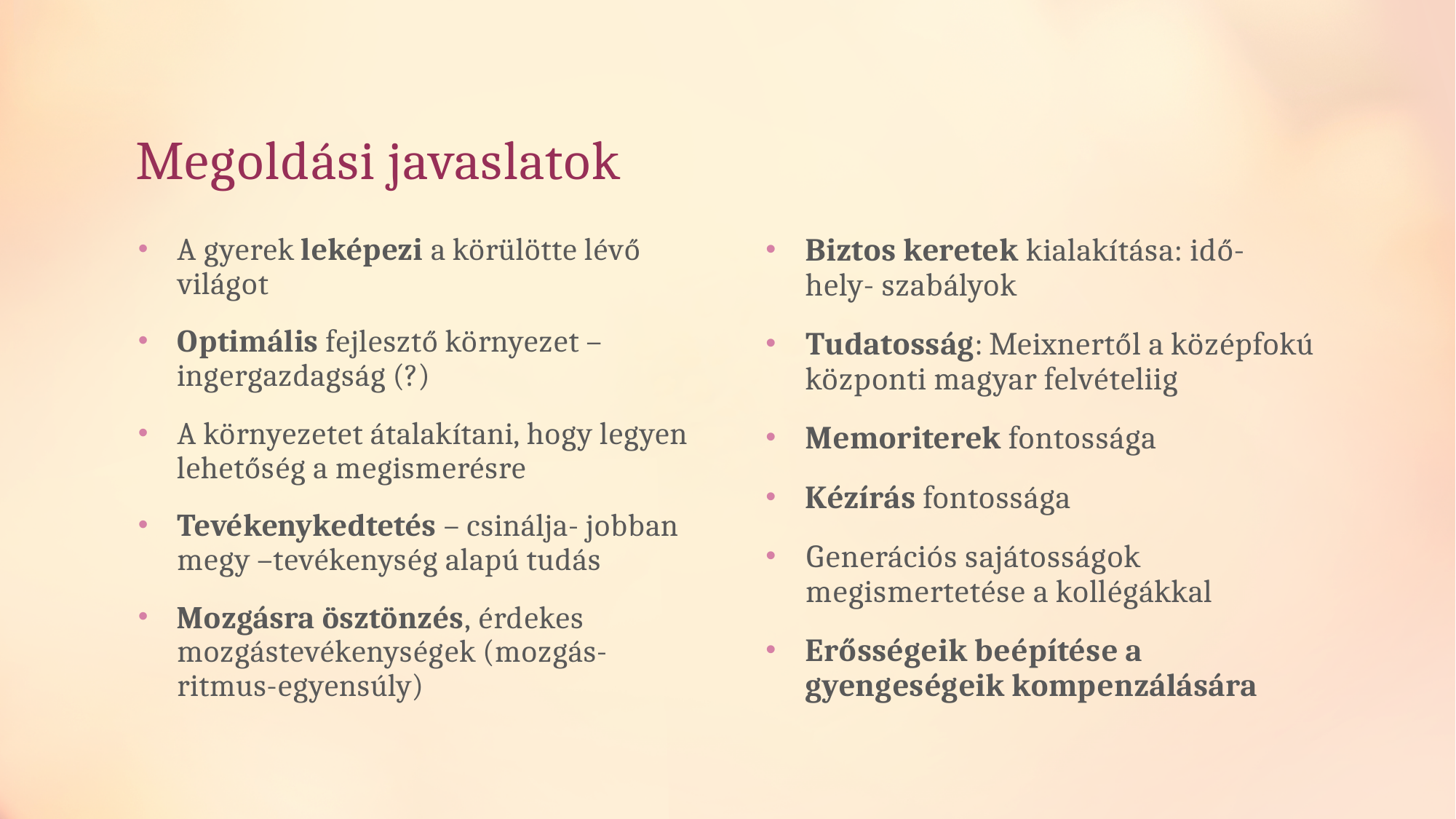

# Megoldási javaslatok
A gyerek leképezi a körülötte lévő világot
Optimális fejlesztő környezet – ingergazdagság (?)
A környezetet átalakítani, hogy legyen lehetőség a megismerésre
Tevékenykedtetés – csinálja- jobban megy –tevékenység alapú tudás
Mozgásra ösztönzés, érdekes mozgástevékenységek (mozgás-ritmus-egyensúly)

Biztos keretek kialakítása: idő- hely- szabályok
Tudatosság: Meixnertől a középfokú központi magyar felvételiig
Memoriterek fontossága
Kézírás fontossága
Generációs sajátosságok megismertetése a kollégákkal
Erősségeik beépítése a gyengeségeik kompenzálására